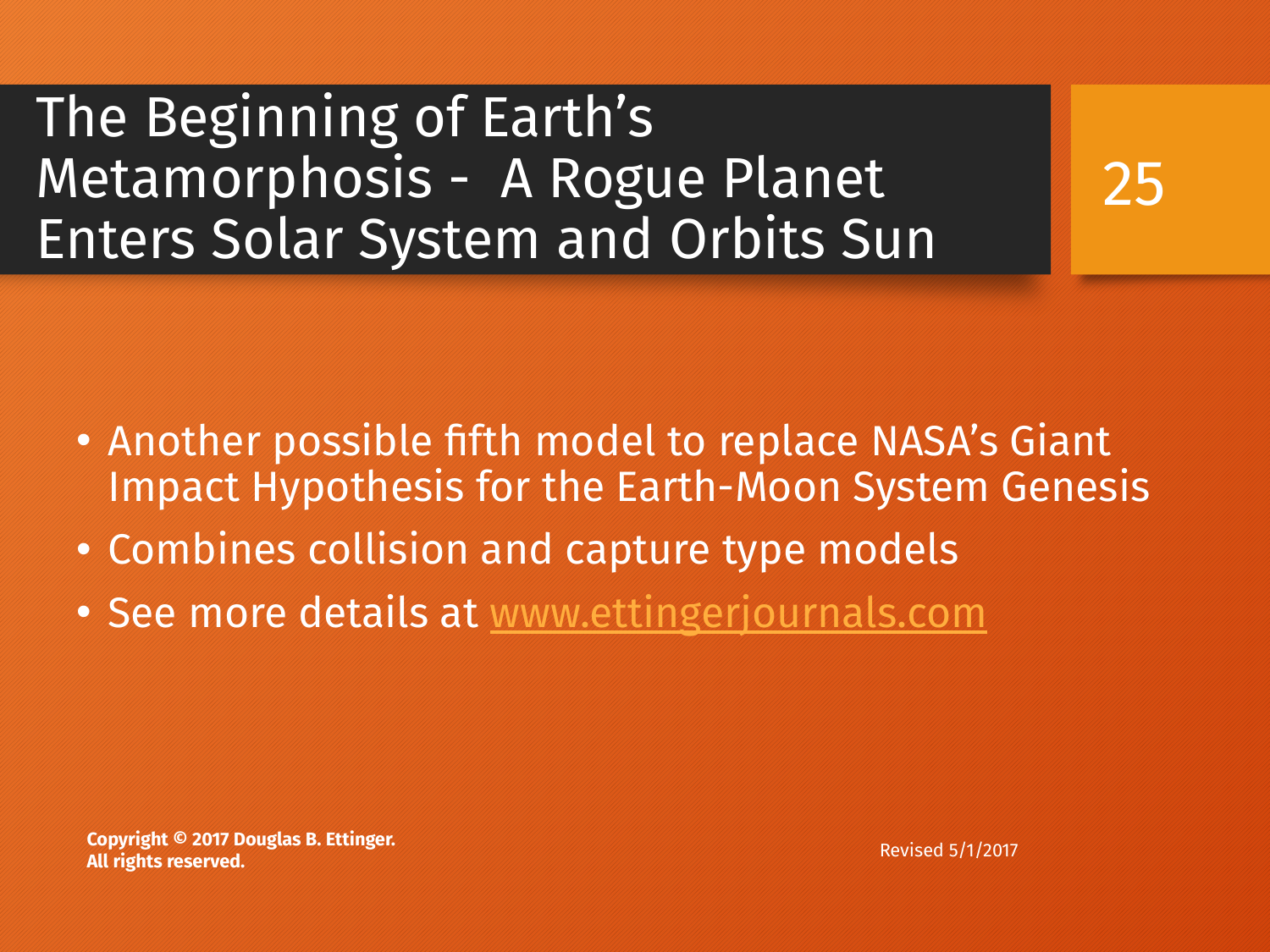

# The Beginning of Earth’s Metamorphosis -  A Rogue Planet Enters Solar System and Orbits Sun
25
Another possible fifth model to replace NASA’s Giant Impact Hypothesis for the Earth-Moon System Genesis
Combines collision and capture type models
See more details at www.ettingerjournals.com
Revised 5/1/2017
Copyright © 2017 Douglas B. Ettinger.
All rights reserved.